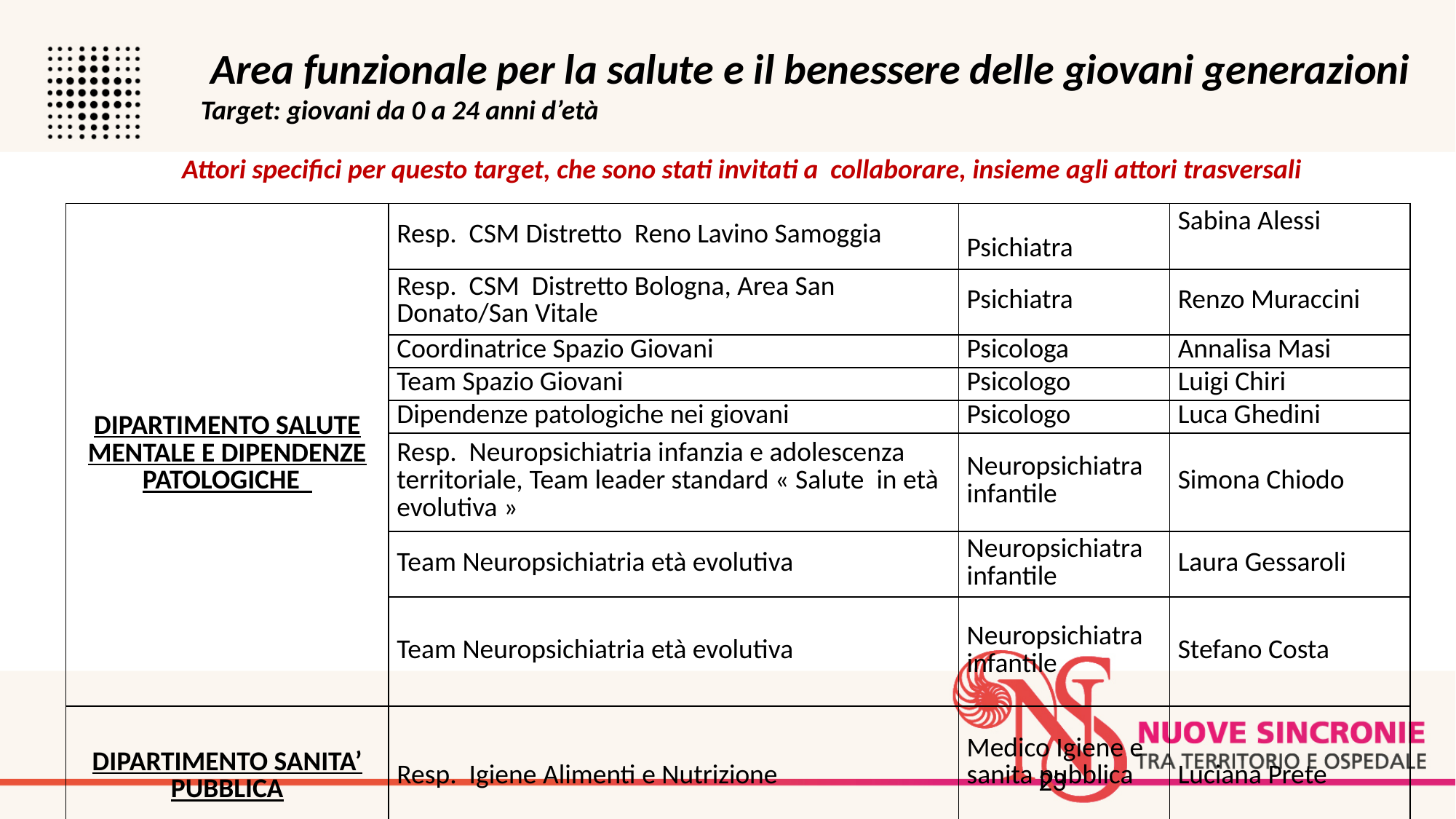

Area funzionale per la salute e il benessere delle giovani generazioni
Target: giovani da 0 a 24 anni d’età
 Attori specifici per questo target, che sono stati invitati a  collaborare, insieme agli attori trasversali
| DIPARTIMENTO SALUTE MENTALE E DIPENDENZE PATOLOGICHE | Resp. CSM Distretto Reno Lavino Samoggia | Medico Psichiatra | Sabina Alessi Alessi |
| --- | --- | --- | --- |
|  | Resp. CSM Distretto Bologna, Area San Donato/San Vitale | Psichiatra | Renzo Muraccini |
|  | Coordinatrice Spazio Giovani | Psicologa | Annalisa Masi |
|  | Team Spazio Giovani | Psicologo | Luigi Chiri |
|  | Dipendenze patologiche nei giovani | Psicologo | Luca Ghedini |
|  | Resp. Neuropsichiatria infanzia e adolescenza territoriale, Team leader standard « Salute in età evolutiva » | Neuropsichiatra infantile | Simona Chiodo |
|  | Team Neuropsichiatria età evolutiva | Neuropsichiatra infantile | Laura Gessaroli |
|  | Team Neuropsichiatria età evolutiva | Neuropsichiatra infantile | Stefano Costa |
| DIPARTIMENTO SANITA’ PUBBLICA | Resp. Igiene Alimenti e Nutrizione | Medico Igiene e sanita pubblica | Luciana Prete |
23